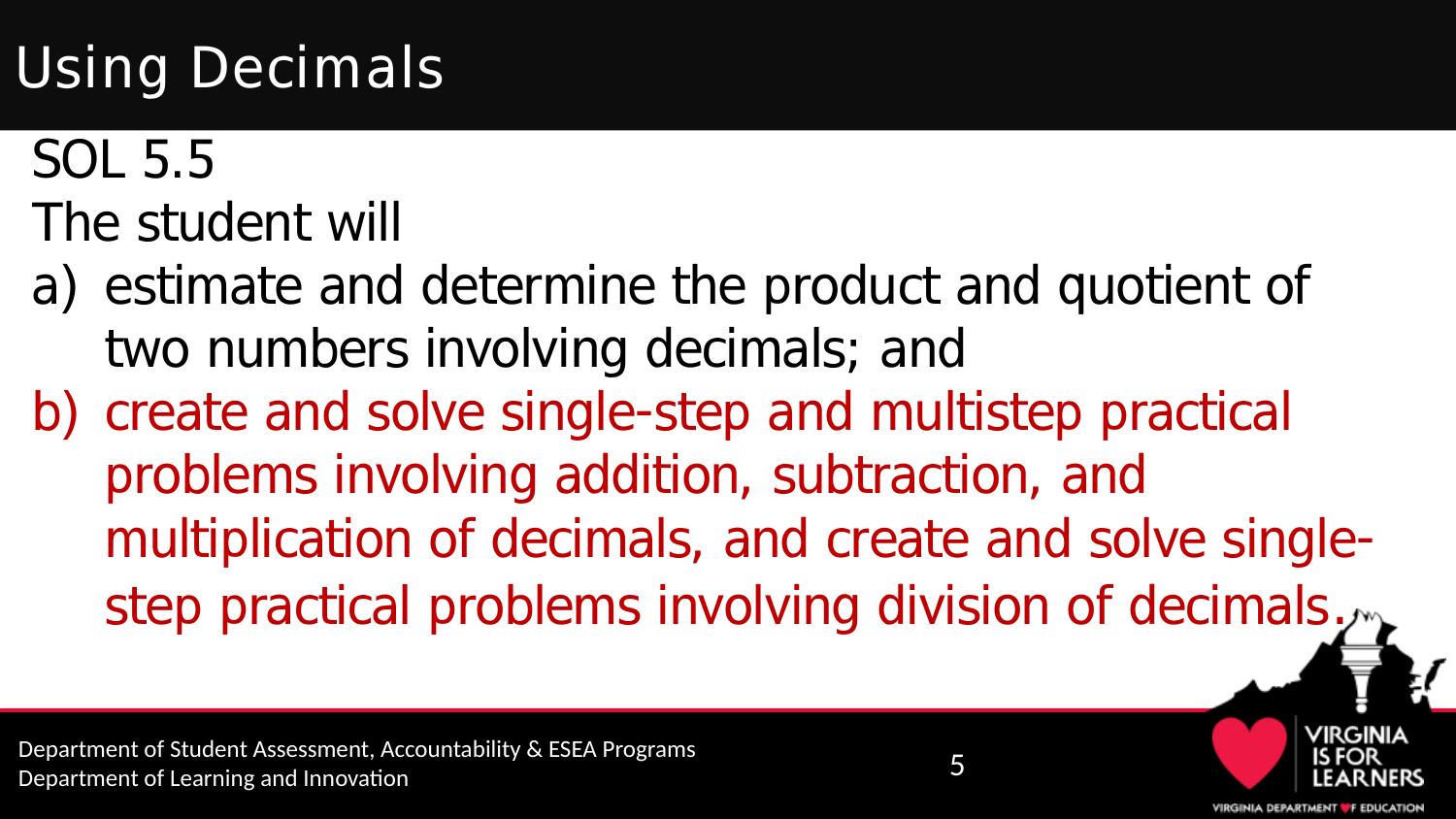

# Using Decimals
SOL 5.5
The student will
estimate and determine the product and quotient of two numbers involving decimals; and
create and solve single-step and multistep practical problems involving addition, subtraction, and multiplication of decimals, and create and solve single-step practical problems involving division of decimals.